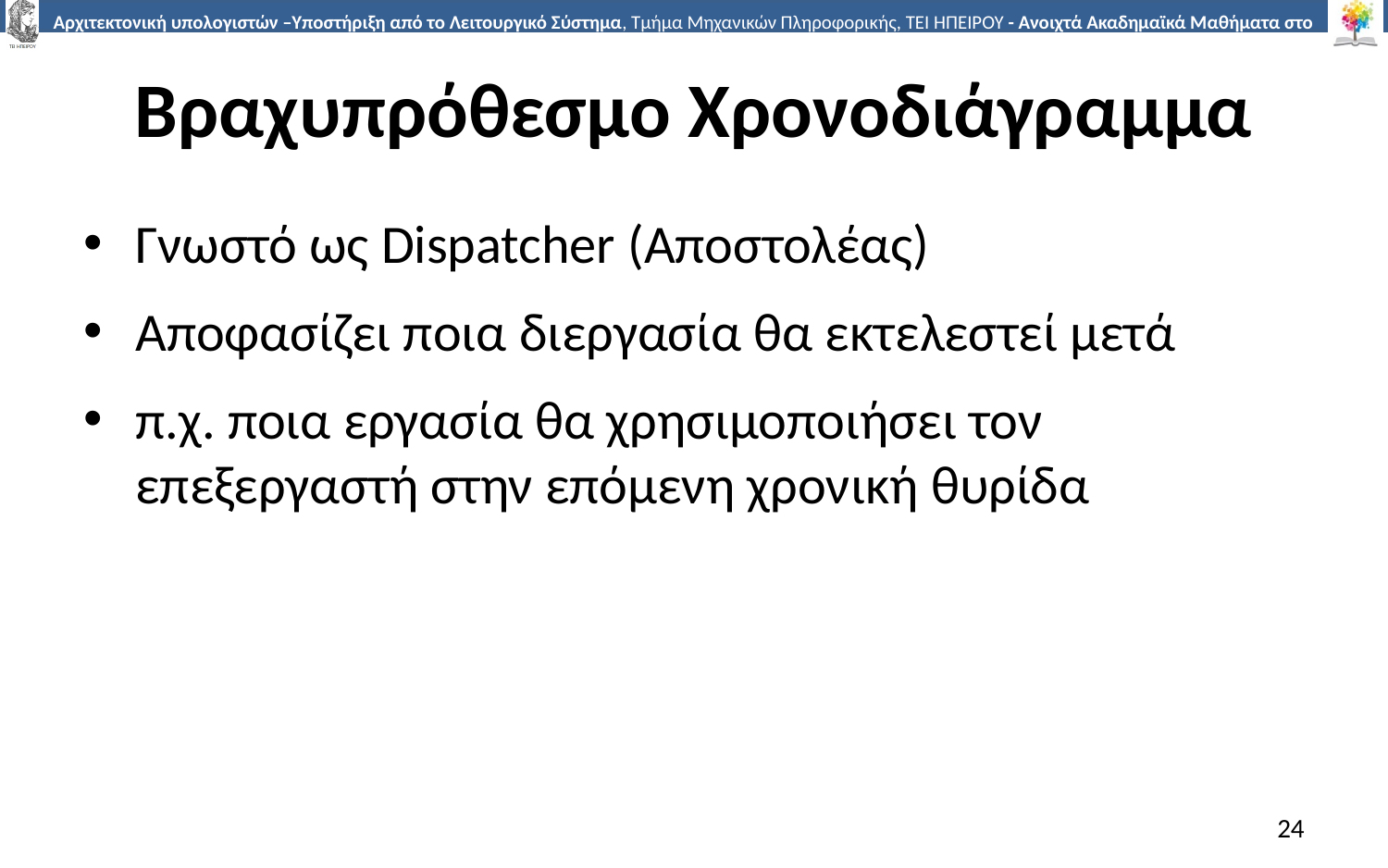

# Βραχυπρόθεσμο Χρονοδιάγραμμα
Γνωστό ως Dispatcher (Αποστολέας)
Αποφασίζει ποια διεργασία θα εκτελεστεί μετά
π.χ. ποια εργασία θα χρησιμοποιήσει τον επεξεργαστή στην επόμενη χρονική θυρίδα
24